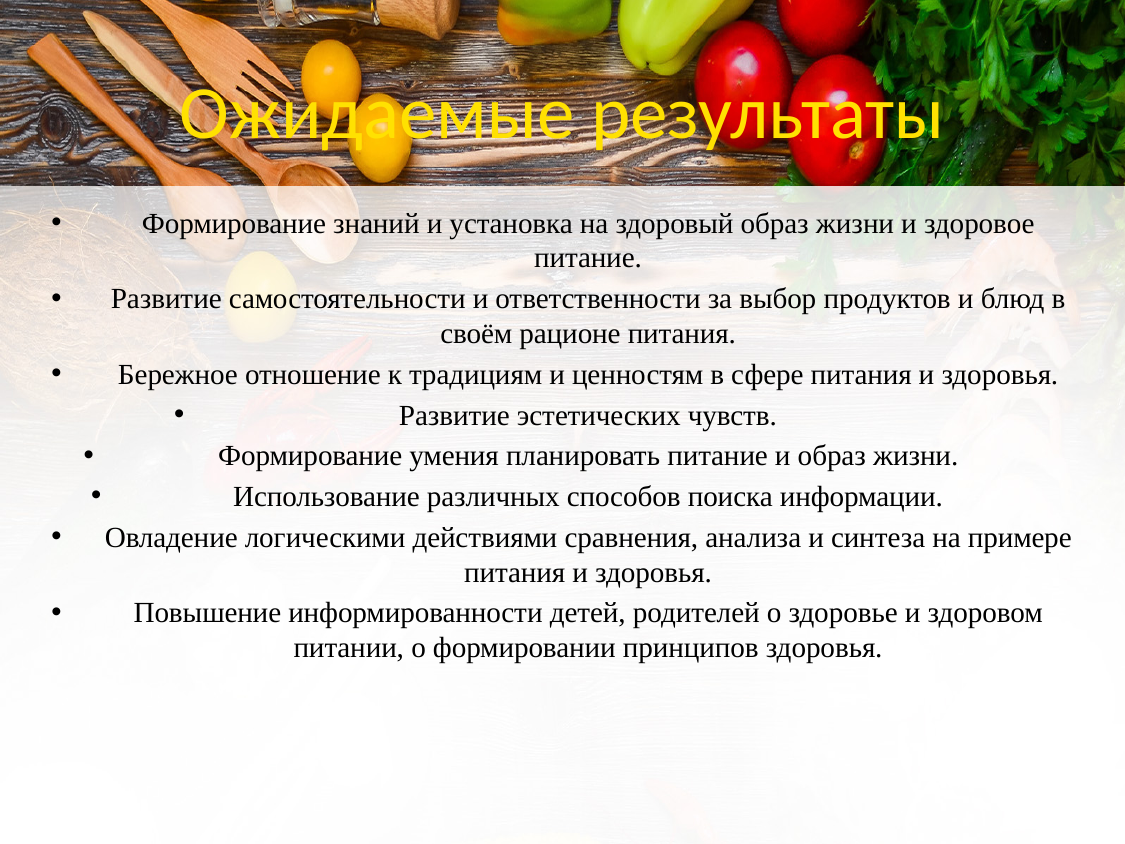

# Ожидаемые результаты
Формирование знаний и установка на здоровый образ жизни и здоровое питание.
Развитие самостоятельности и ответственности за выбор продуктов и блюд в своём рационе питания.
Бережное отношение к традициям и ценностям в сфере питания и здоровья.
Развитие эстетических чувств.
Формирование умения планировать питание и образ жизни.
Использование различных способов поиска информации.
Овладение логическими действиями сравнения, анализа и синтеза на примере питания и здоровья.
Повышение информированности детей, родителей о здоровье и здоровом питании, о формировании принципов здоровья.